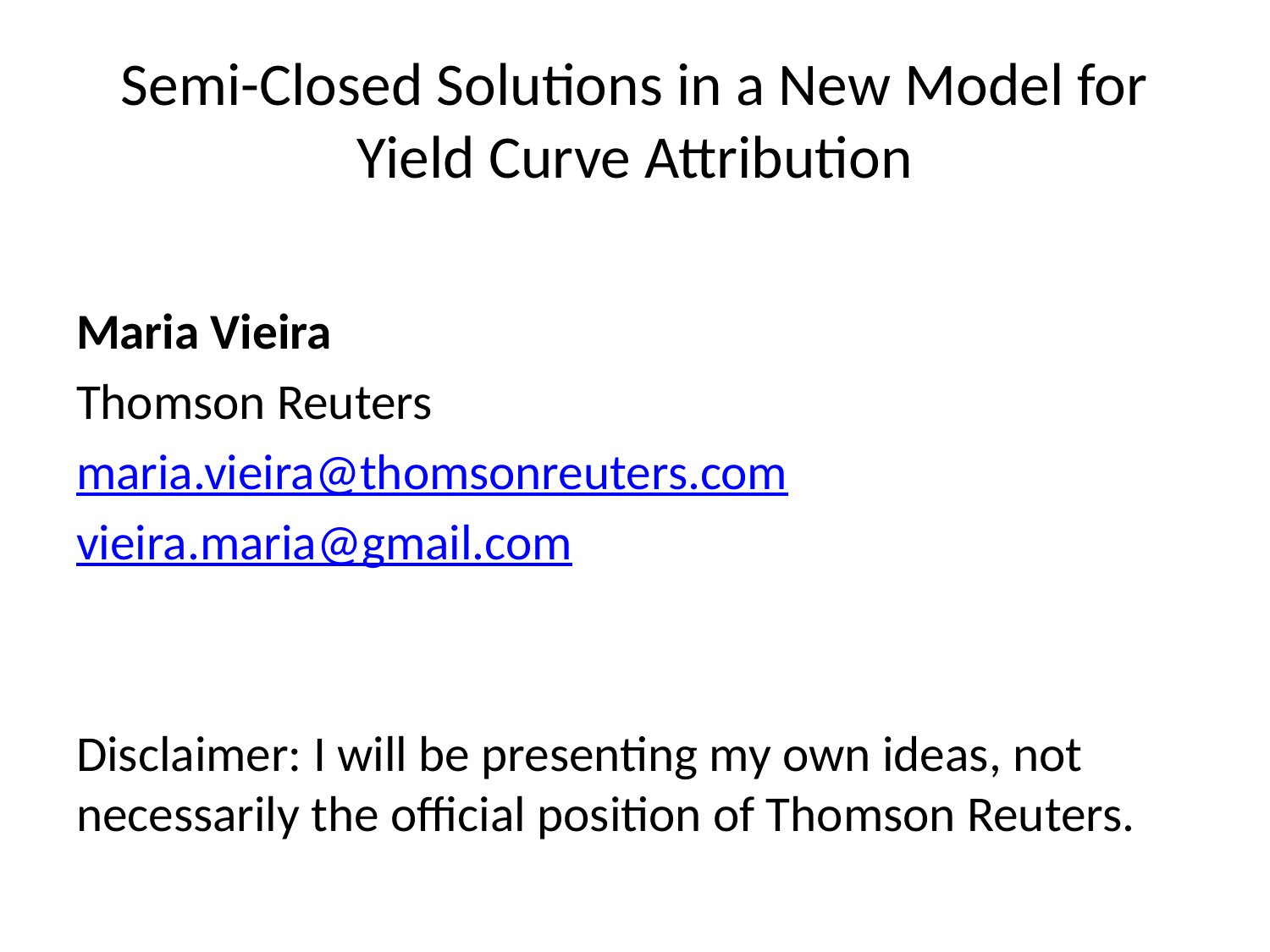

# Semi-Closed Solutions in a New Model for Yield Curve Attribution

Maria Vieira
Thomson Reuters
maria.vieira@thomsonreuters.com
vieira.maria@gmail.com

Disclaimer: I will be presenting my own ideas, not necessarily the official position of Thomson Reuters.